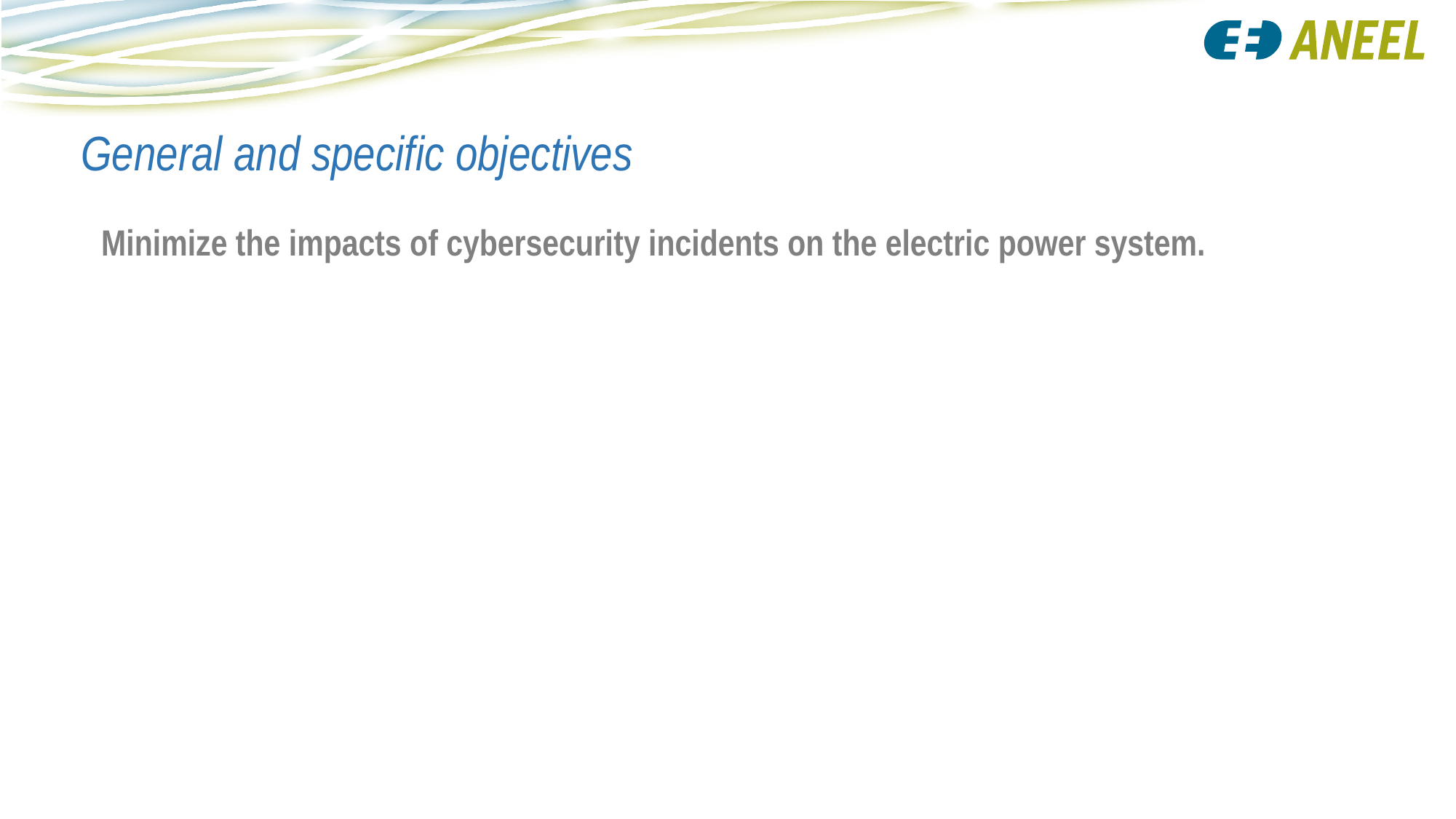

General and specific objectives
Minimize the impacts of cybersecurity incidents on the electric power system.

Specific objectives:
to implement cybersecurity policies;
to encourage information sharing;
to promote the management, assessment and treatment of cybersecurity risks;
to accomplish cybersecurity maturity;
to adopt segmentation policies among operating, corporate and other relevant networks, with Internet access control;
to establish fast response procedures to contain cyber incidents.